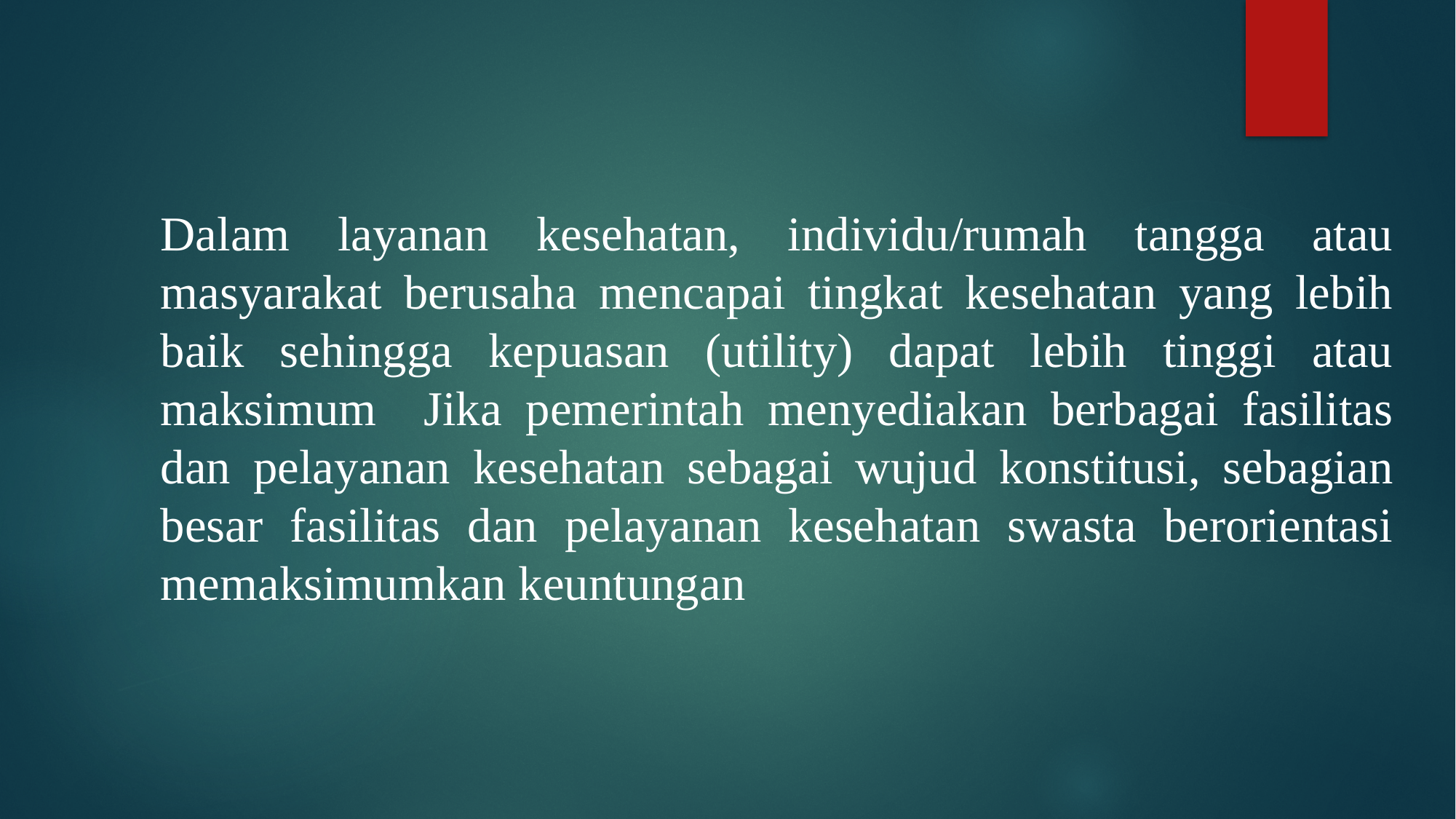

Dalam layanan kesehatan, individu/rumah tangga atau masyarakat berusaha mencapai tingkat kesehatan yang lebih baik sehingga kepuasan (utility) dapat lebih tinggi atau maksimum  Jika pemerintah menyediakan berbagai fasilitas dan pelayanan kesehatan sebagai wujud konstitusi, sebagian besar fasilitas dan pelayanan kesehatan swasta berorientasi memaksimumkan keuntungan